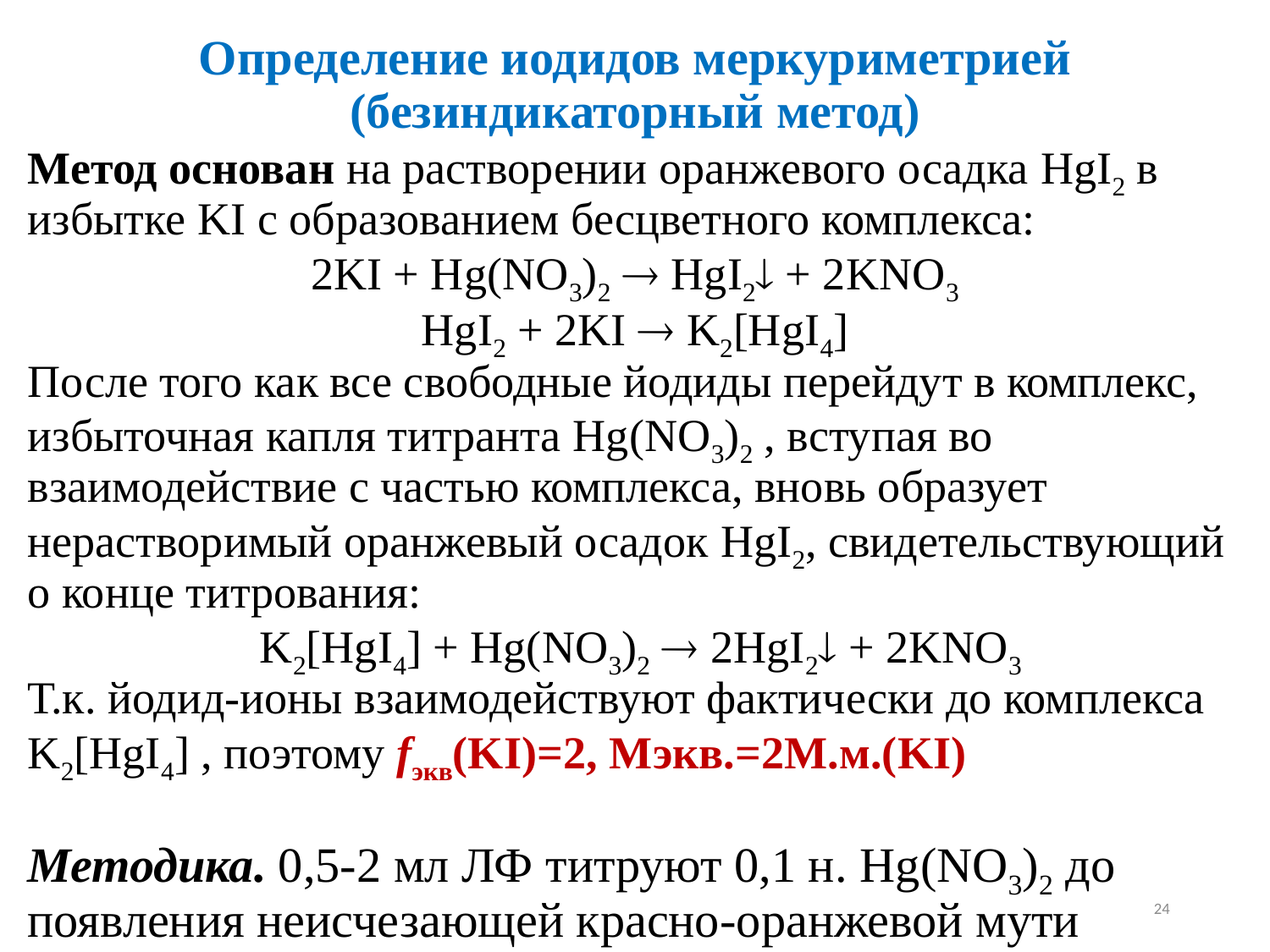

Определение иодидов меркуриметрией
(безиндикаторный метод)
Метод основан на растворении оранжевого осадка HgI2 в избытке KI с образованием бесцветного комплекса:
2KI + Hg(NO3)2 → HgI2↓ + 2KNO3
HgI2 + 2KI → K2[HgI4]
После того как все свободные йодиды перейдут в комплекс, избыточная капля титранта Hg(NO3)2 , вступая во взаимодействие с частью комплекса, вновь образует нерастворимый оранжевый осадок HgI2, свидетельствующий о конце титрования:
 K2[HgI4] + Hg(NO3)2 → 2HgI2↓ + 2KNO3
Т.к. йодид-ионы взаимодействуют фактически до комплекса K2[HgI4] , поэтому fэкв(KI)=2, Мэкв.=2М.м.(KI)

Методика. 0,5-2 мл ЛФ титруют 0,1 н. Hg(NO3)2 до появления неисчезающей красно-оранжевой мути
24